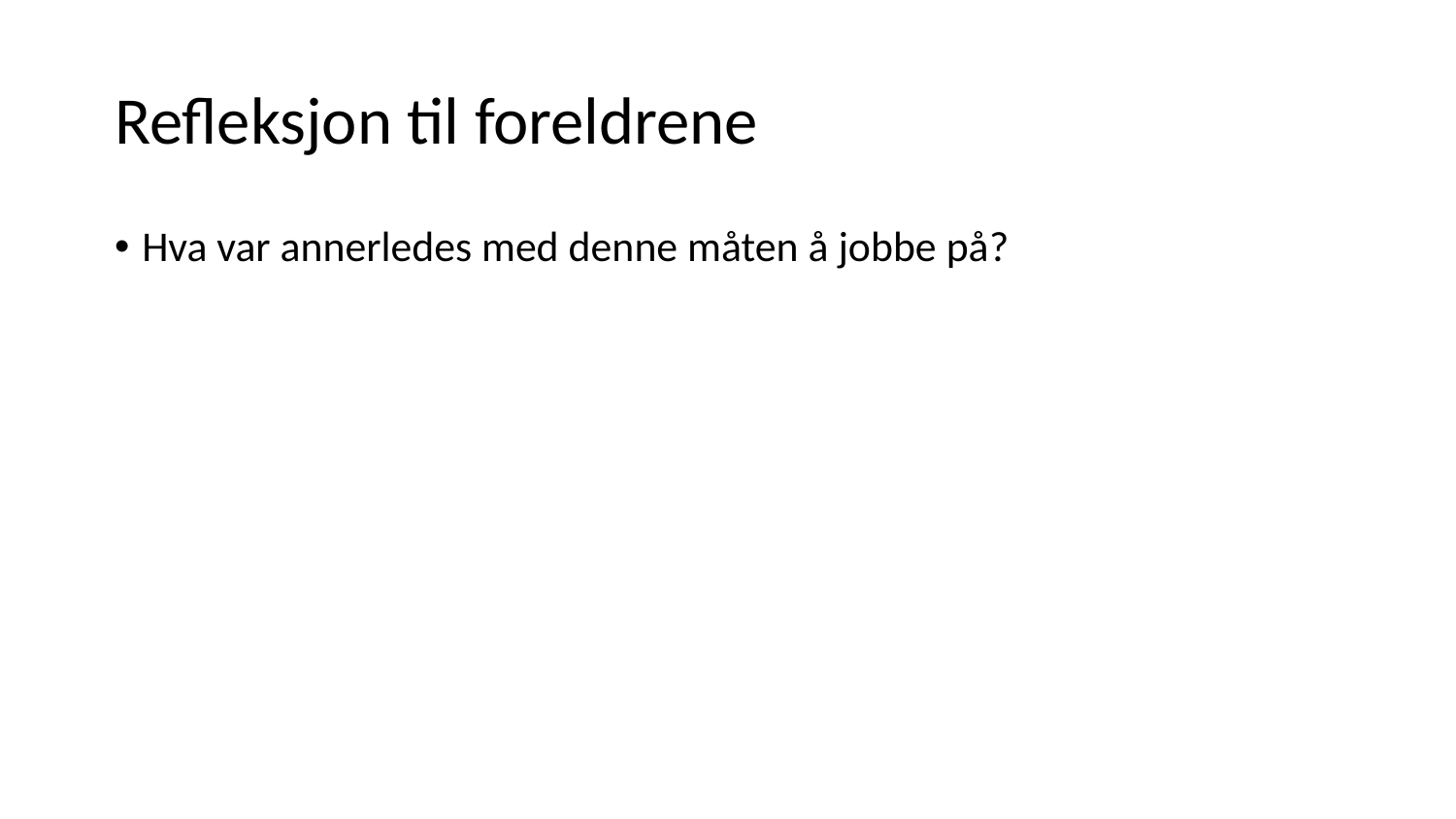

# Refleksjon til foreldrene
Hva var annerledes med denne måten å jobbe på?